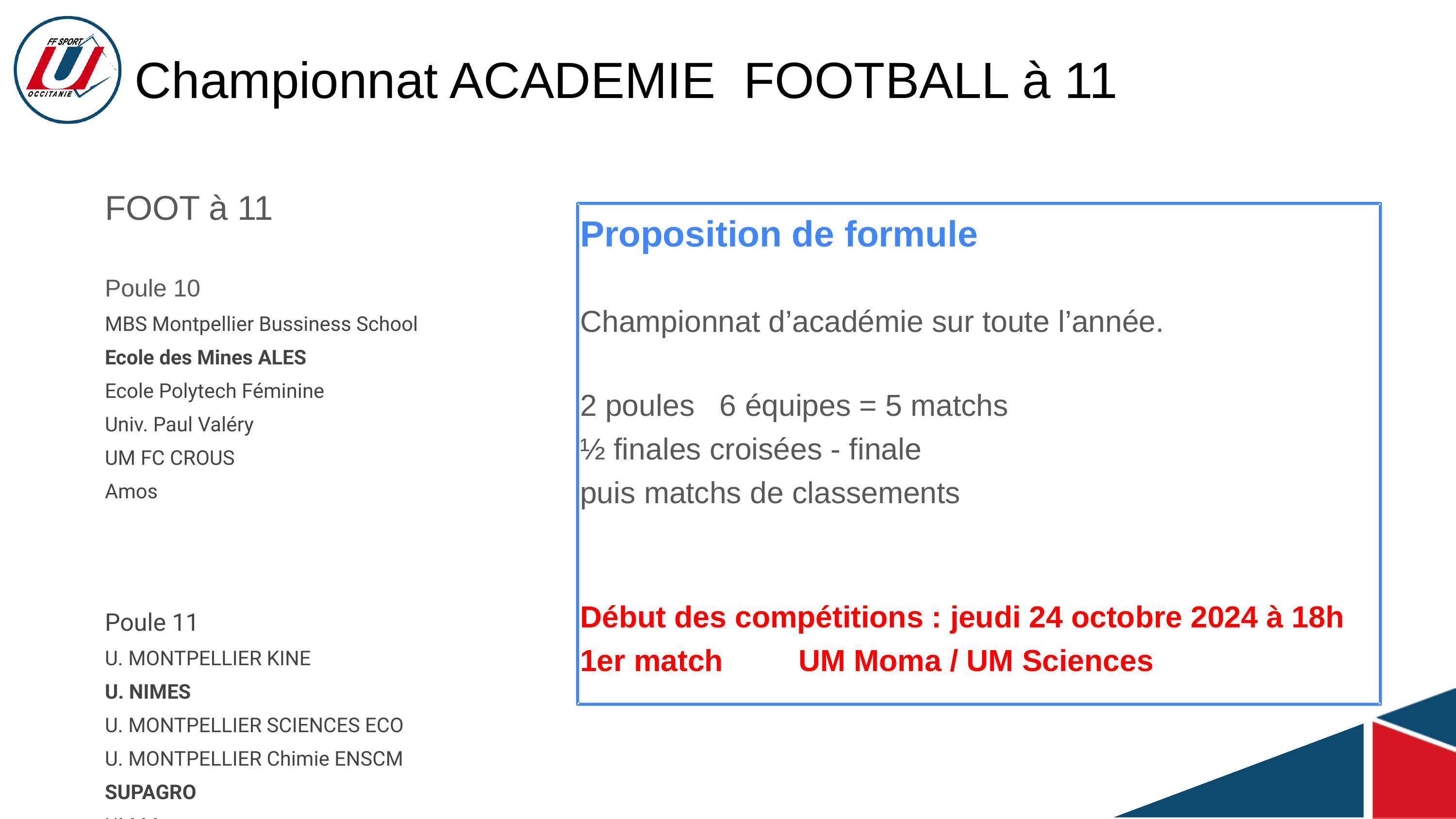

Championnat ACADEMIE  FOOTBALL à 11
FOOT à 11

Poule 10
MBS Montpellier Bussiness School
Ecole des Mines ALES
Ecole Polytech Féminine
Univ. Paul Valéry
UM FC CROUS
Amos

Poule 11
U. MONTPELLIER KINE
U. NIMES
U. MONTPELLIER SCIENCES ECO
U. MONTPELLIER Chimie ENSCM
SUPAGRO
UM Moma

Proposition de formule

Championnat d’académie sur toute l’année.

2 poules   6 équipes = 5 matchs
½ finales croisées - finale
puis matchs de classements

Début des compétitions : jeudi 24 octobre 2024 à 18h
1er match         UM Moma / UM Sciences